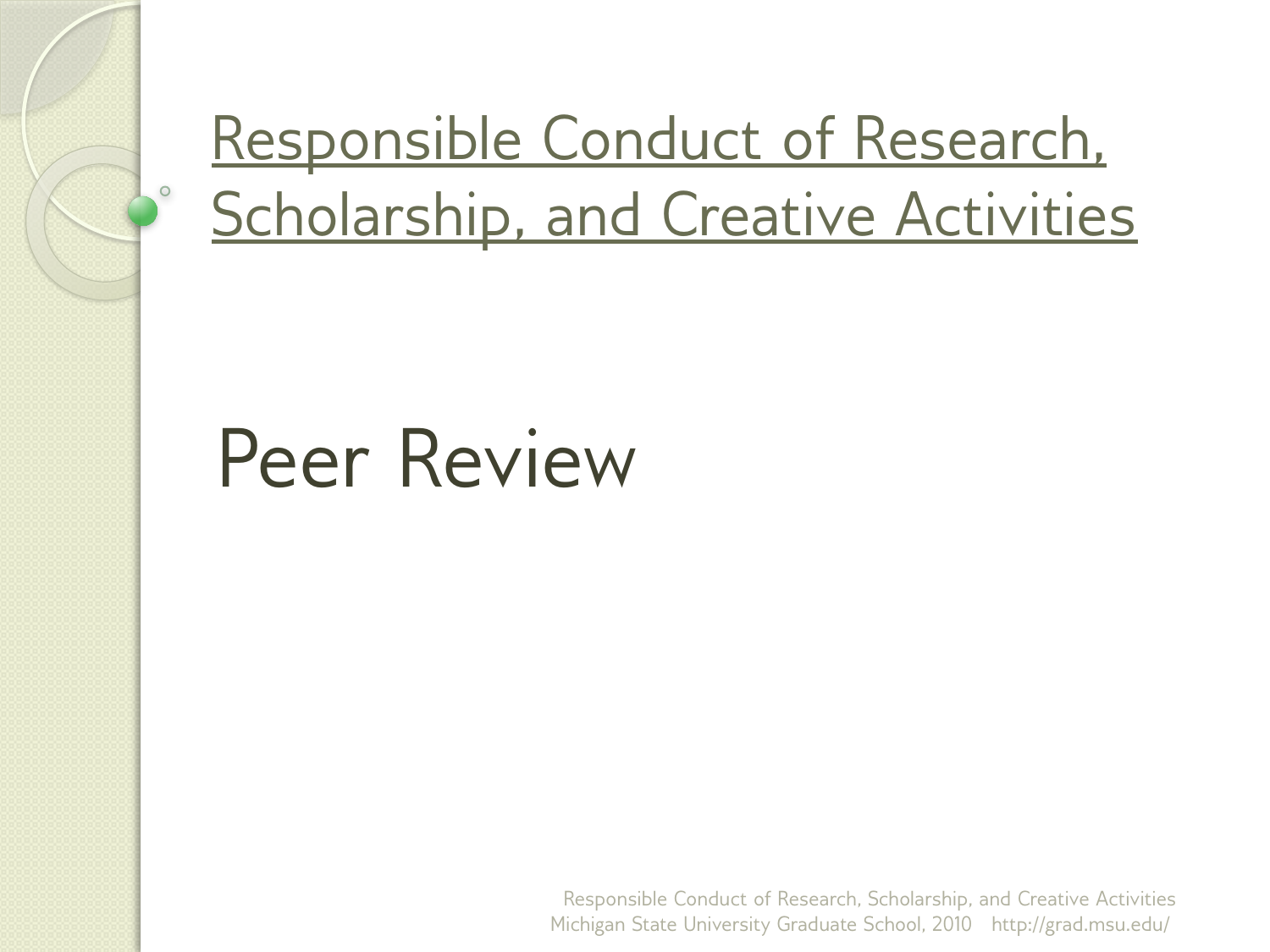

# Responsible Conduct of Research, Scholarship, and Creative Activities
Peer Review
Responsible Conduct of Research, Scholarship, and Creative Activities
Michigan State University Graduate School, 2010   http://grad.msu.edu/